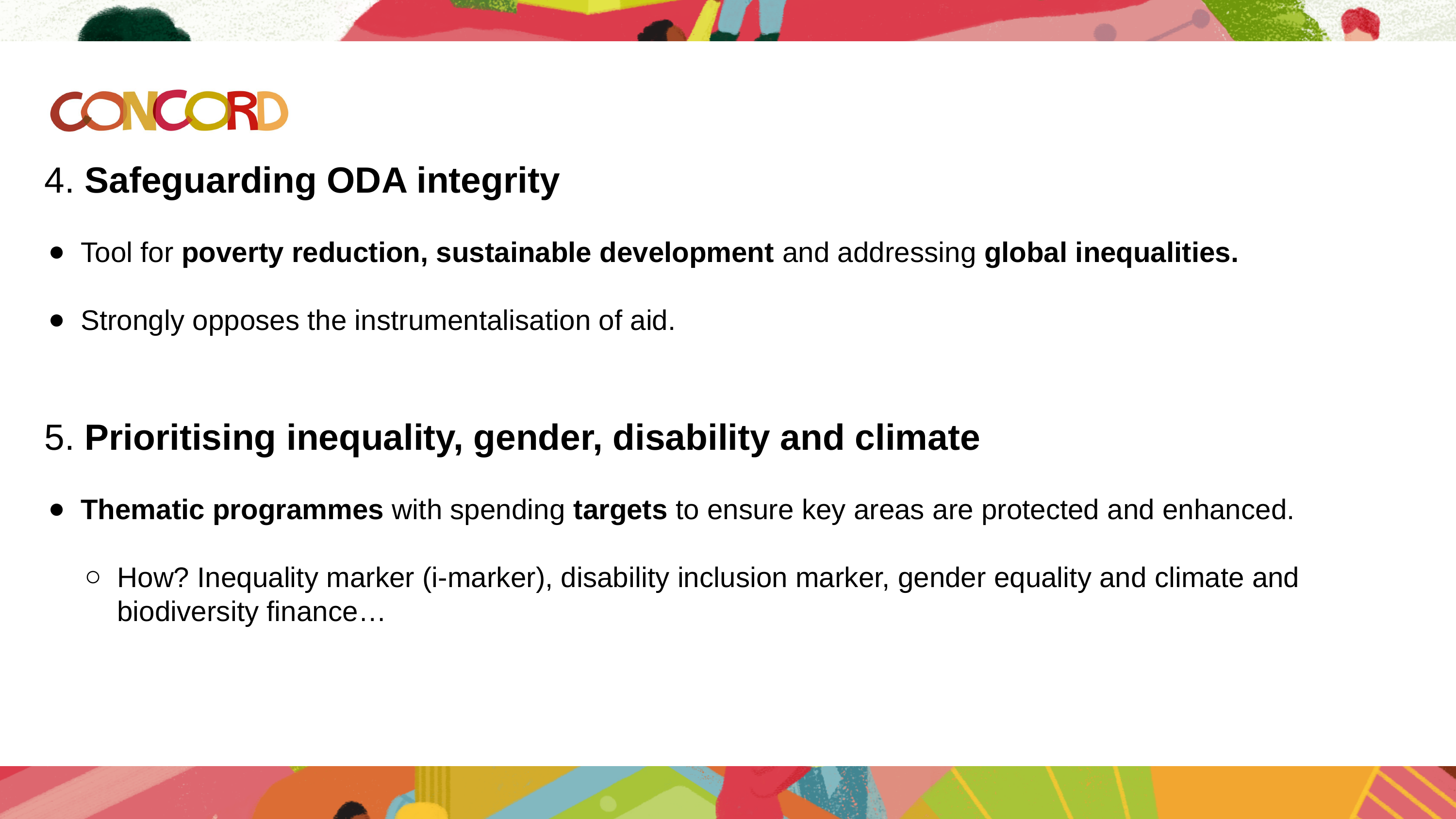

4. Safeguarding ODA integrity

Tool for poverty reduction, sustainable development and addressing global inequalities.
Strongly opposes the instrumentalisation of aid.
5. Prioritising inequality, gender, disability and climate

Thematic programmes with spending targets to ensure key areas are protected and enhanced.
How? Inequality marker (i-marker), disability inclusion marker, gender equality and climate and biodiversity finance…